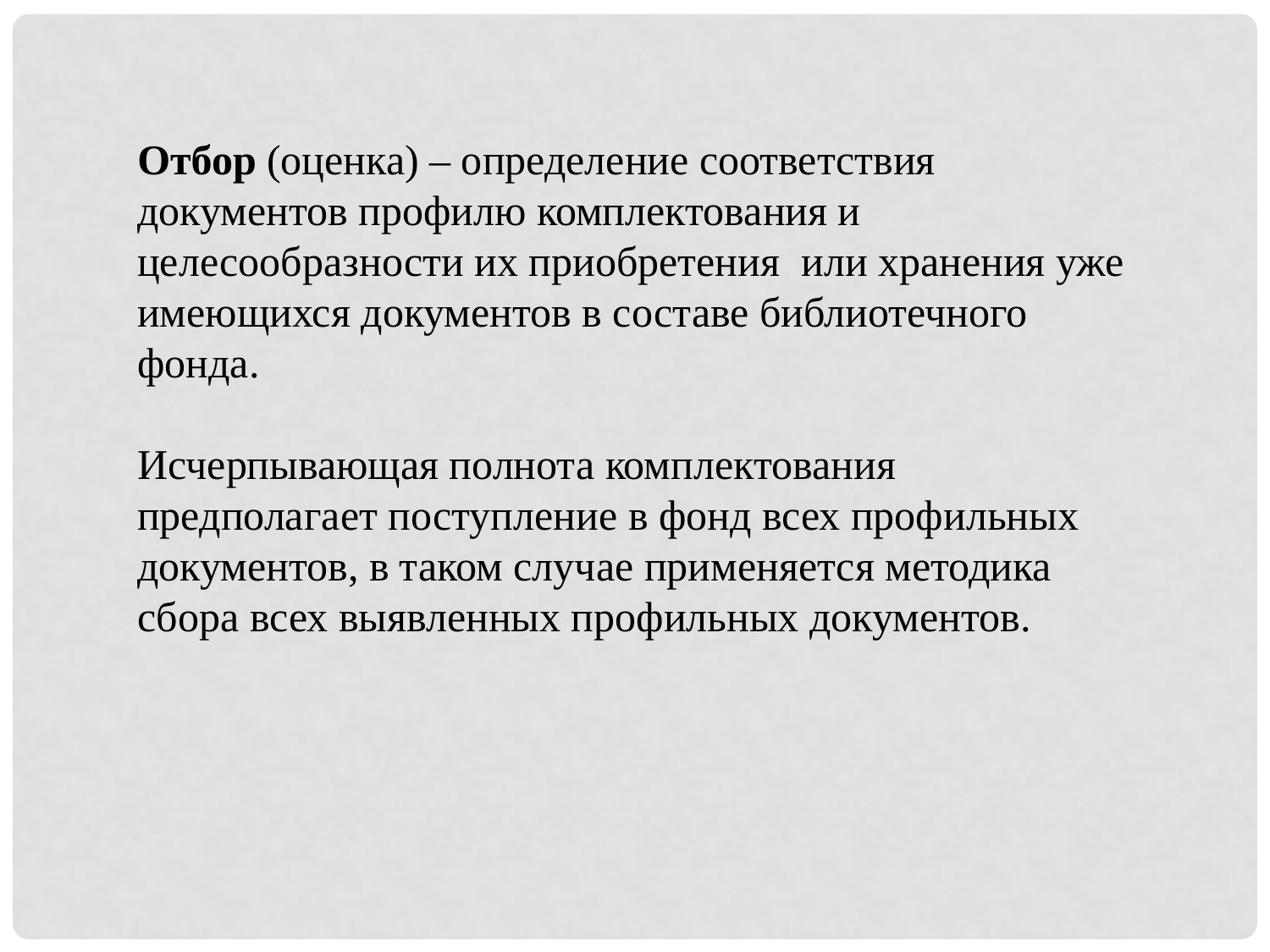

Отбор (оценка) – определение соответствия документов профилю комплектования и целесообразности их приобретения  или хранения уже имеющихся документов в составе библиотечного фонда.

Исчерпывающая полнота комплектования предполагает поступление в фонд всех профильных документов, в таком случае применяется методика сбора всех выявленных профильных документов.